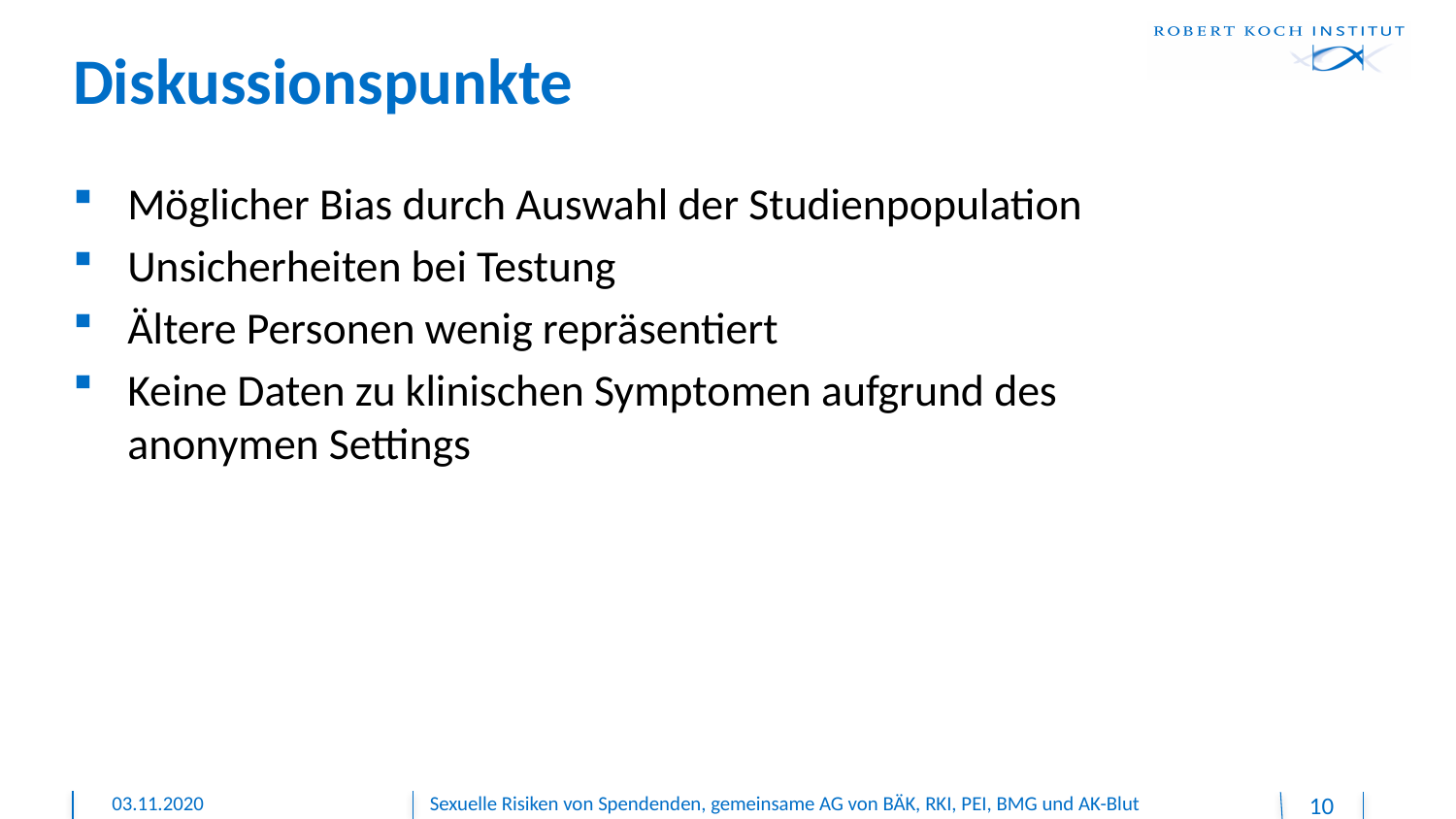

# Diskussionspunkte
Möglicher Bias durch Auswahl der Studienpopulation
Unsicherheiten bei Testung
Ältere Personen wenig repräsentiert
Keine Daten zu klinischen Symptomen aufgrund des anonymen Settings

03.11.2020
Sexuelle Risiken von Spendenden, gemeinsame AG von BÄK, RKI, PEI, BMG und AK-Blut
10